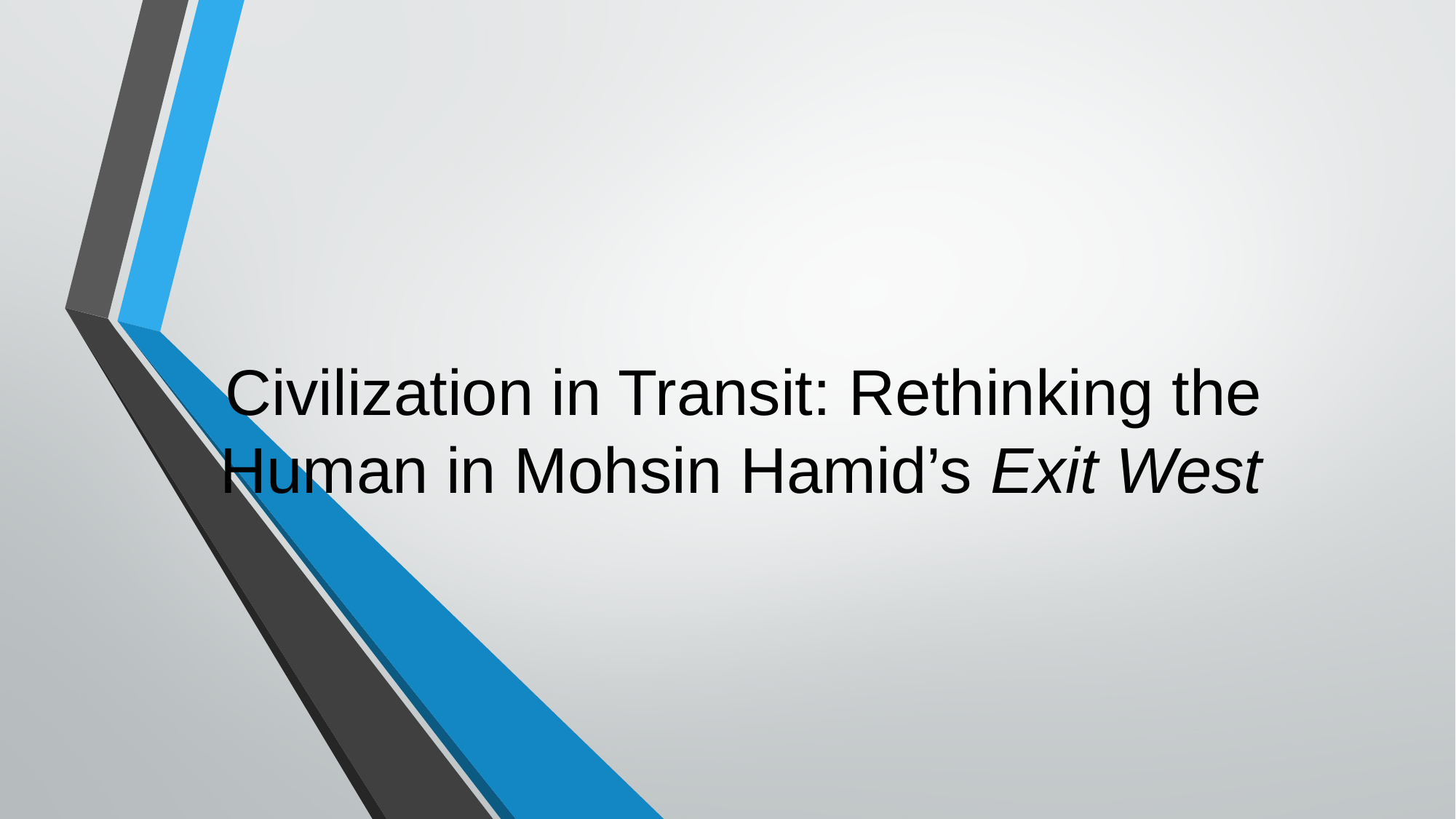

# Civilization in Transit: Rethinking the Human in Mohsin Hamid’s Exit West